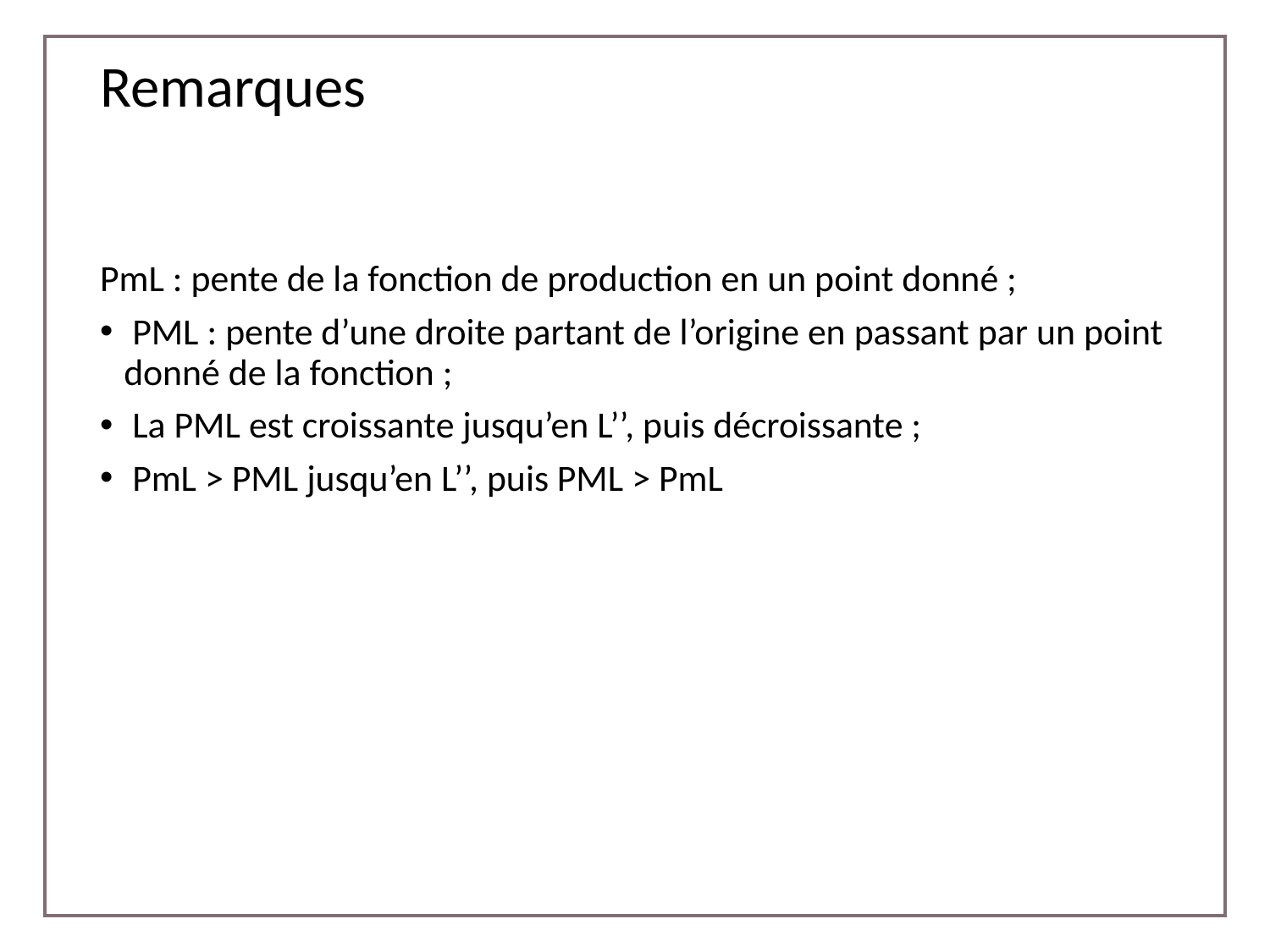

# Remarques
PmL : pente de la fonction de production en un point donné ;
 PML : pente d’une droite partant de l’origine en passant par un point donné de la fonction ;
 La PML est croissante jusqu’en L’’, puis décroissante ;
 PmL > PML jusqu’en L’’, puis PML > PmL